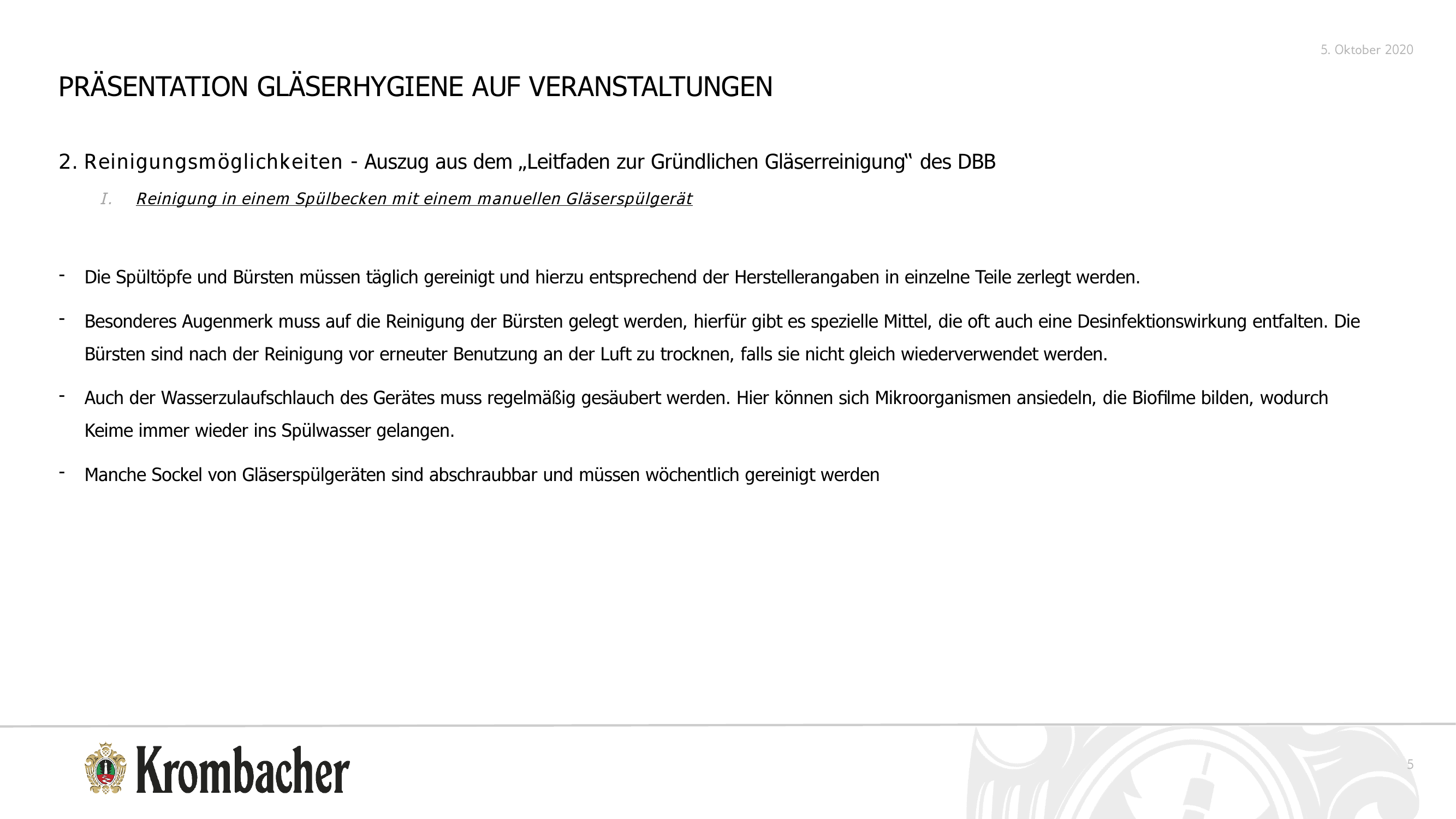

5. Oktober 2020
Präsentation Gläserhygiene auf Veranstaltungen
2. Reinigungsmöglichkeiten - Auszug aus dem „Leitfaden zur Gründlichen Gläserreinigung“ des DBB
Reinigung in einem Spülbecken mit einem manuellen Gläserspülgerät

Die Spültöpfe und Bürsten müssen täglich gereinigt und hierzu entsprechend der Herstellerangaben in einzelne Teile zerlegt werden.
Besonderes Augenmerk muss auf die Reinigung der Bürsten gelegt werden, hierfür gibt es spezielle Mittel, die oft auch eine Desinfektionswirkung entfalten. Die Bürsten sind nach der Reinigung vor erneuter Benutzung an der Luft zu trocknen, falls sie nicht gleich wiederverwendet werden.
Auch der Wasserzulaufschlauch des Gerätes muss regelmäßig gesäubert werden. Hier können sich Mikroorganismen ansiedeln, die Biofilme bilden, wodurch Keime immer wieder ins Spülwasser gelangen.
Manche Sockel von Gläserspülgeräten sind abschraubbar und müssen wöchentlich gereinigt werden

5